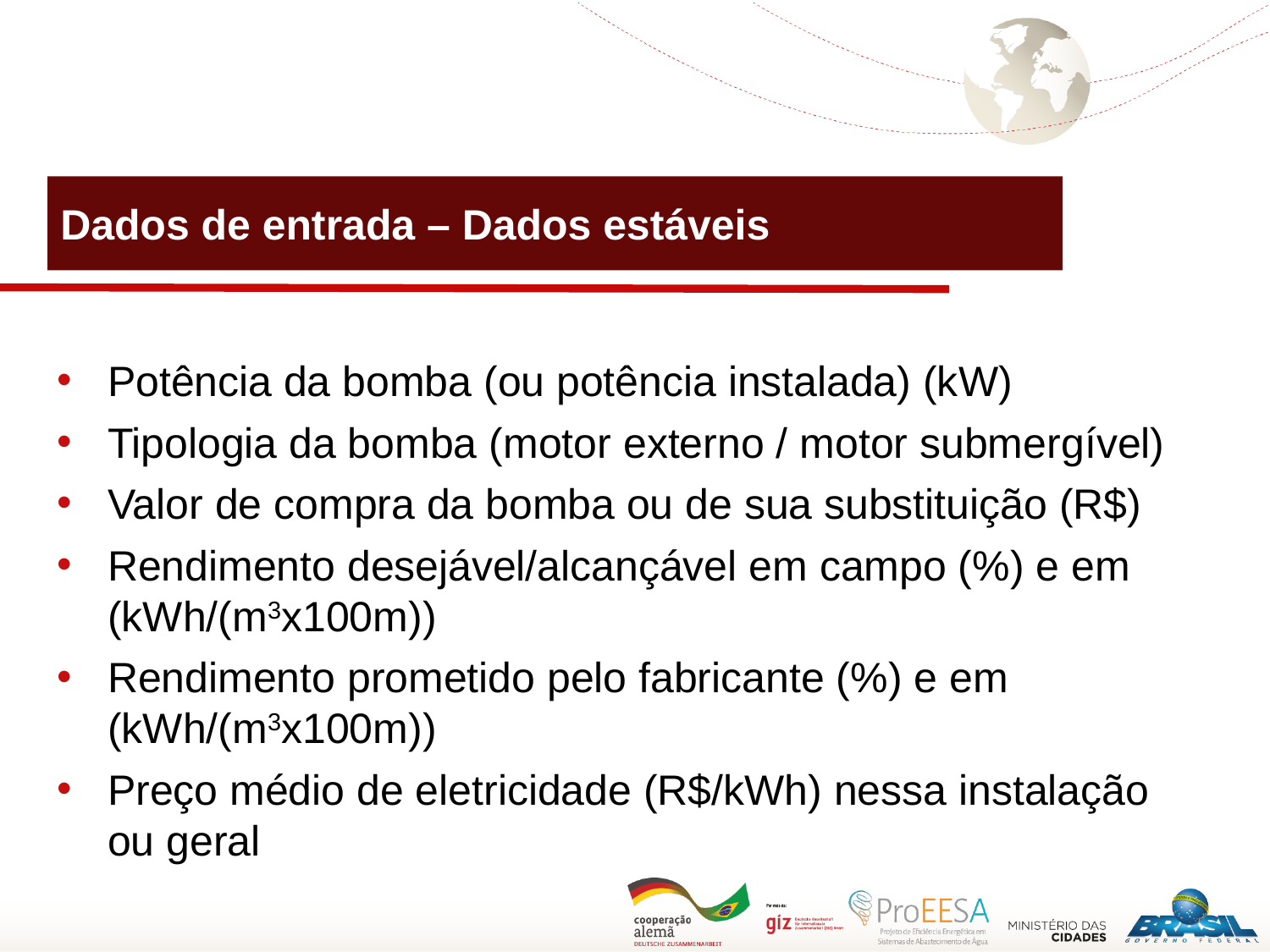

Dados de entrada – Dados estáveis
# Sumário
Potência da bomba (ou potência instalada) (kW)
Tipologia da bomba (motor externo / motor submergível)
Valor de compra da bomba ou de sua substituição (R$)
Rendimento desejável/alcançável em campo (%) e em (kWh/(m3x100m))
Rendimento prometido pelo fabricante (%) e em (kWh/(m3x100m))
Preço médio de eletricidade (R$/kWh) nessa instalação ou geral